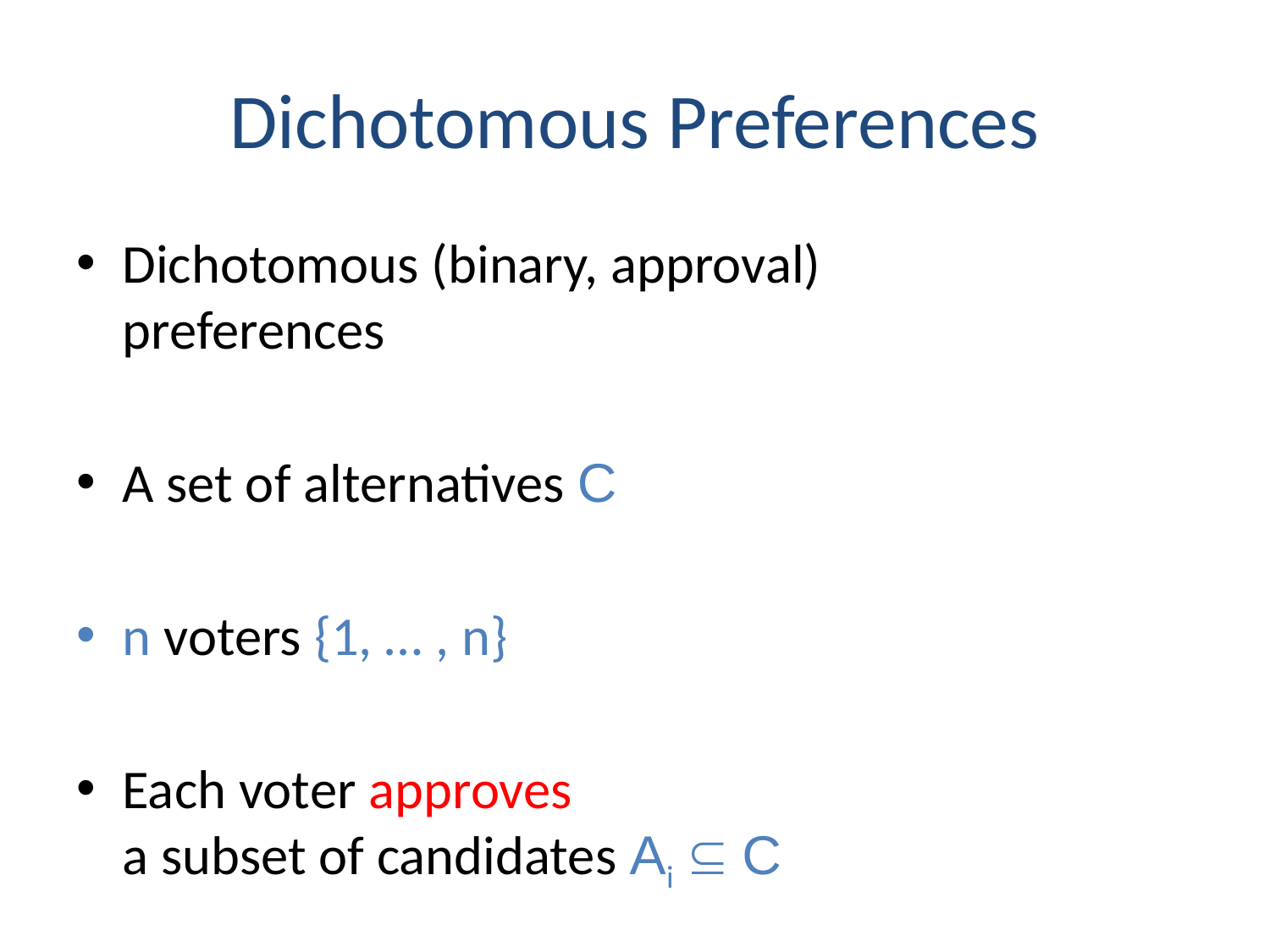

# Dichotomous Preferences
Dichotomous (binary, approval)
preferences

A set of alternatives C

n voters {1, … , n}

Each voter approves
a subset of candidates Ai ⊆ C